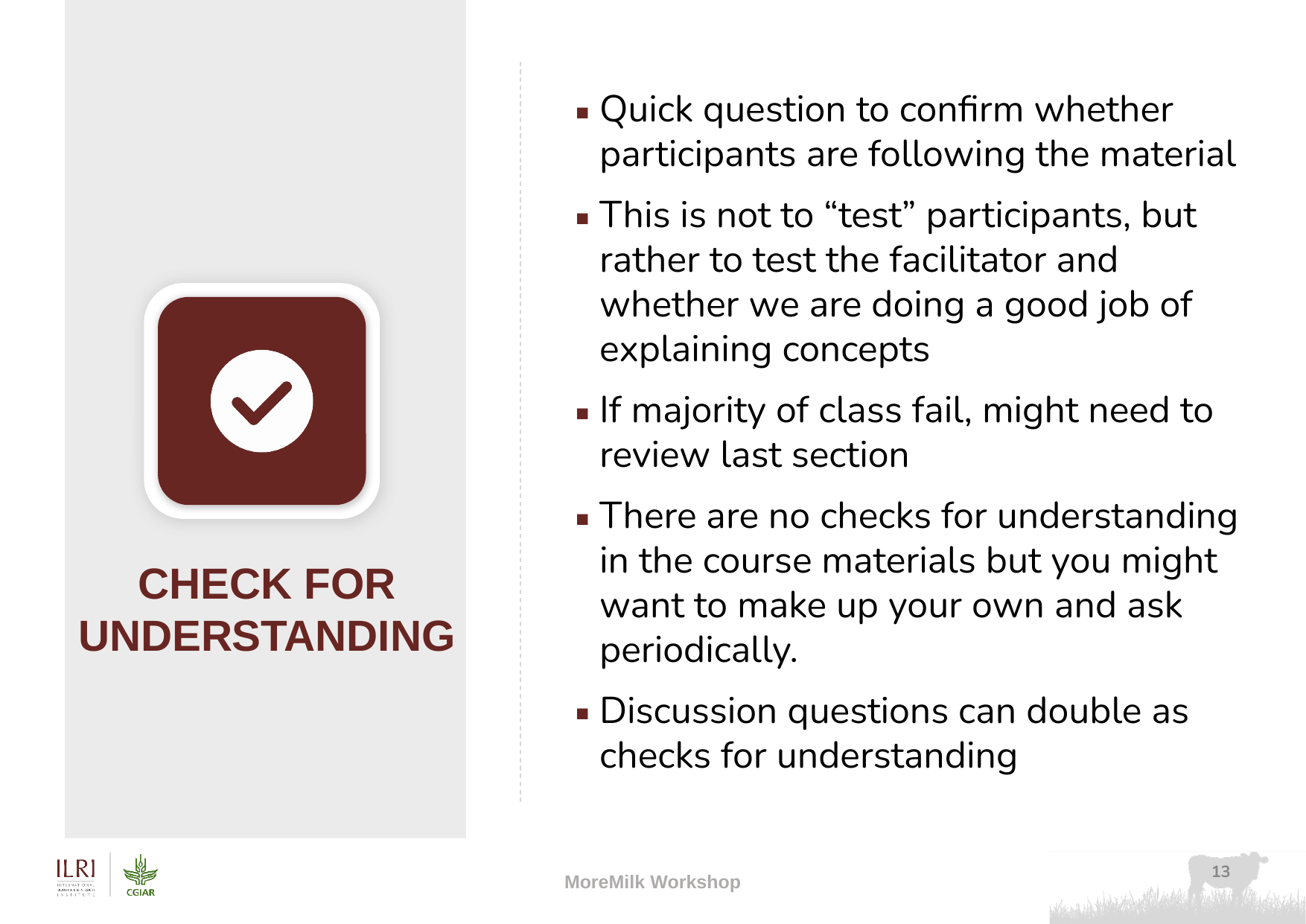

Quick question to confirm whether participants are following the material
This is not to “test” participants, but rather to test the facilitator and whether we are doing a good job of explaining concepts
If majority of class fail, might need to review last section
There are no checks for understanding in the course materials but you might want to make up your own and ask periodically.
Discussion questions can double as checks for understanding